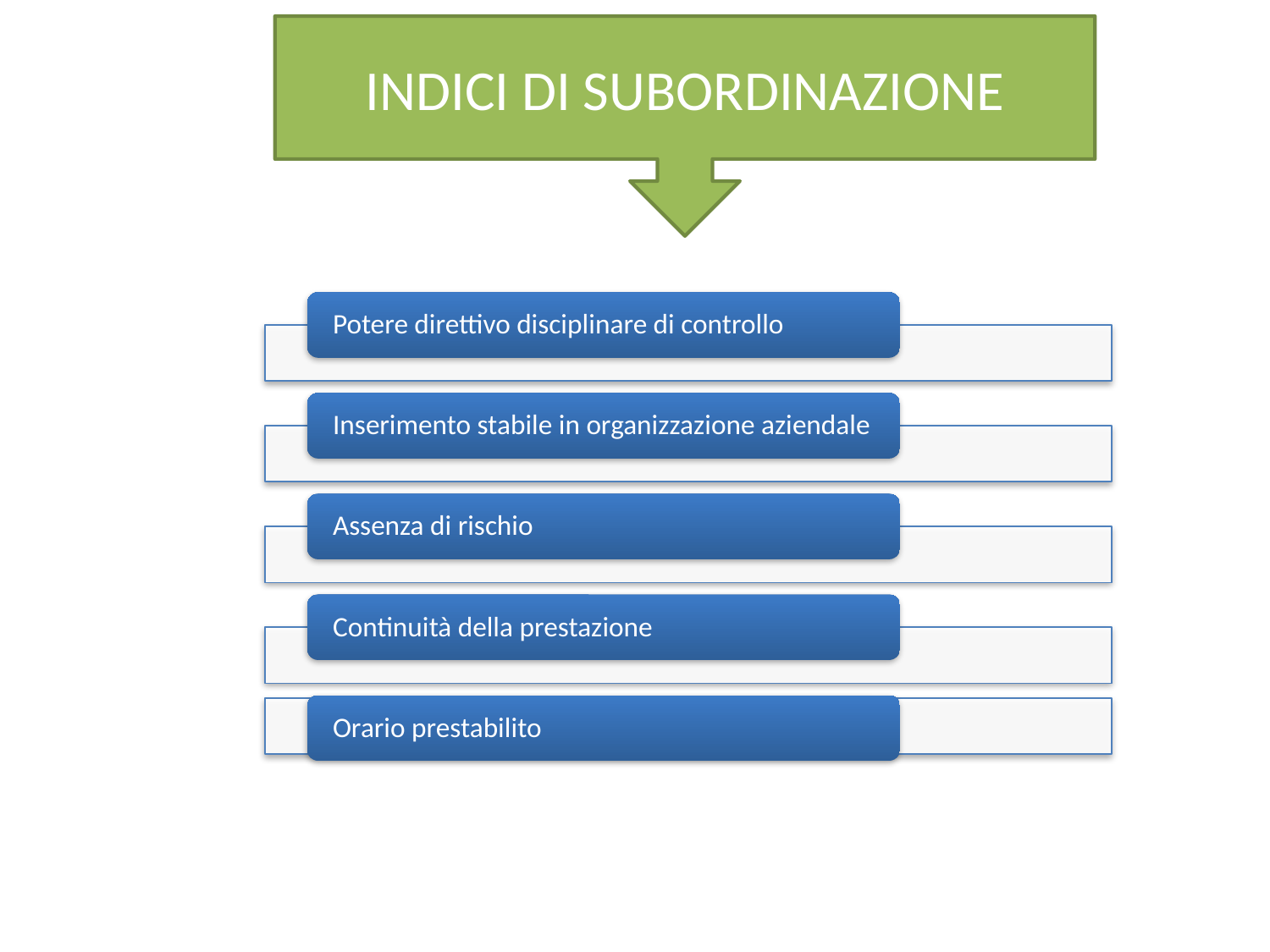

INDICI DI SUBORDINAZIONE
Potere direttivo disciplinare di controllo
Inserimento stabile in organizzazione aziendale
Assenza di rischio
Continuità della prestazione
Orario prestabilito